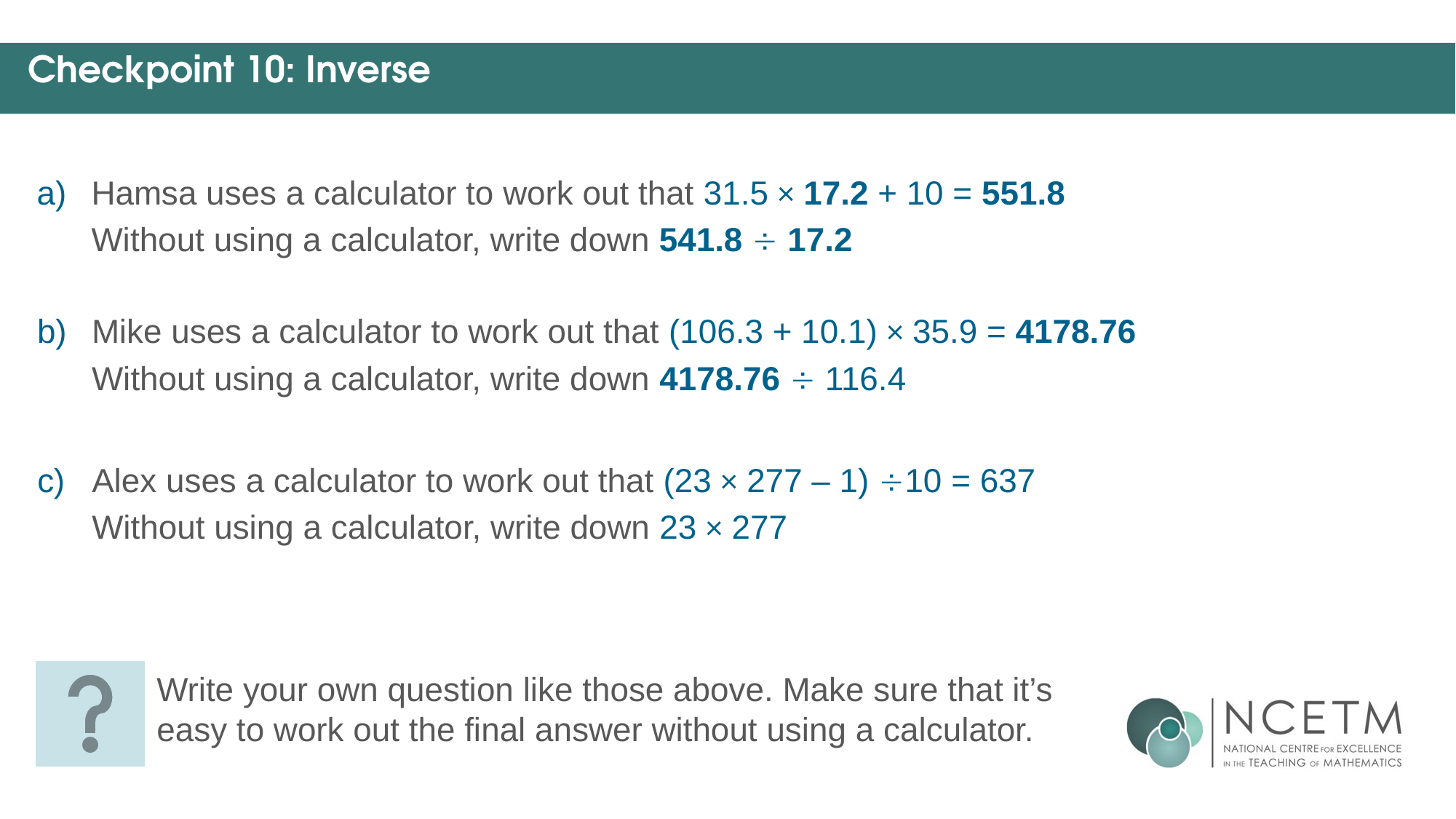

Checkpoint 10: Inverse
Hamsa uses a calculator to work out that 31.5 × 17.2 + 10 = 551.8
Without using a calculator, write down 541.8 ÷ 17.2
Mike uses a calculator to work out that (106.3 + 10.1) × 35.9 = 4178.76
Without using a calculator, write down 4178.76 ÷ 116.4
Alex uses a calculator to work out that (23 × 277 – 1) ÷10 = 637
Without using a calculator, write down 23 × 277

Write your own question like those above. Make sure that it’s easy to work out the final answer without using a calculator.